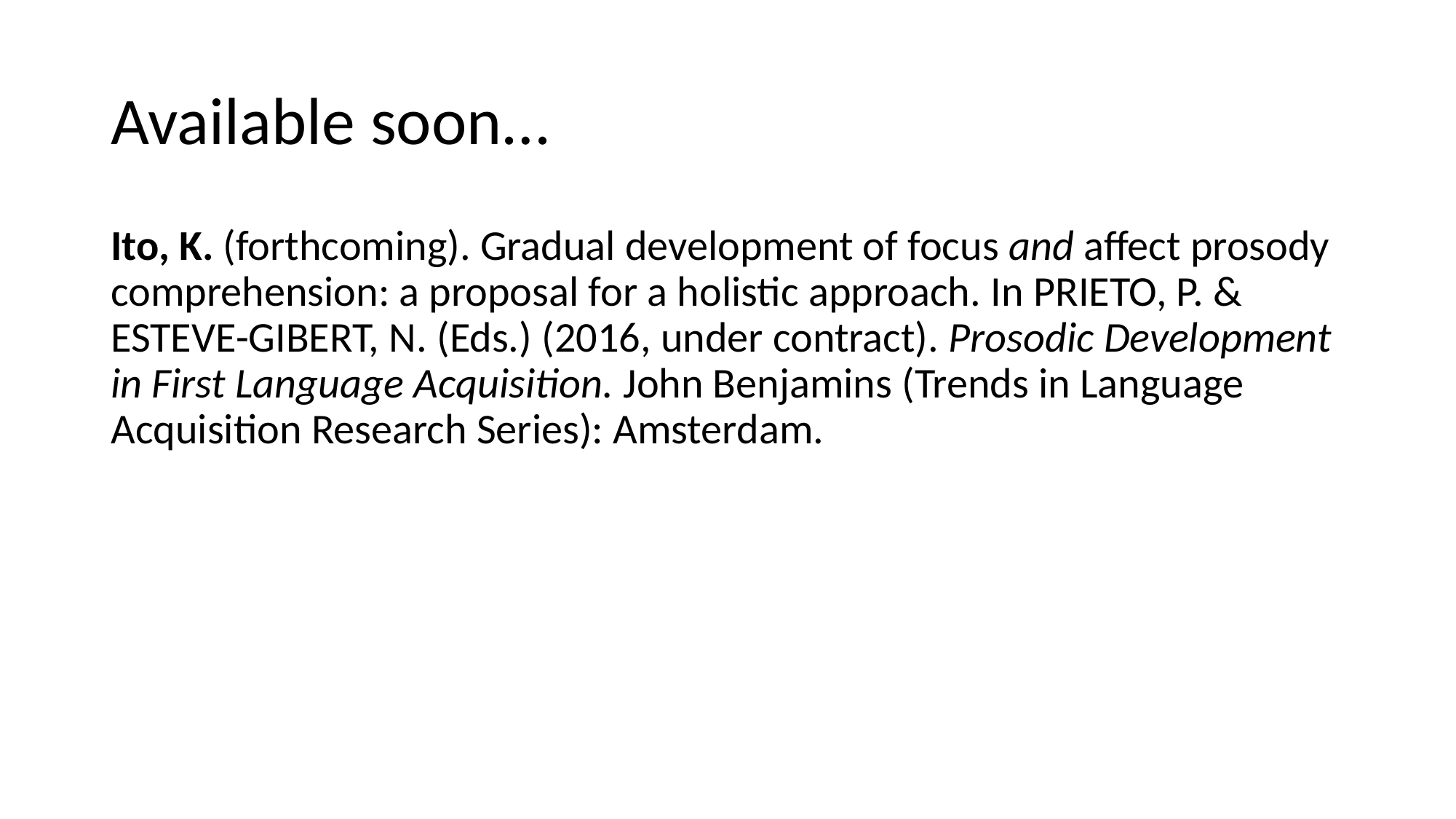

# Available soon…
Ito, K. (forthcoming). Gradual development of focus and affect prosody comprehension: a proposal for a holistic approach. In Prieto, P. & Esteve-Gibert, N. (Eds.) (2016, under contract). Prosodic Development in First Language Acquisition. John Benjamins (Trends in Language Acquisition Research Series): Amsterdam.